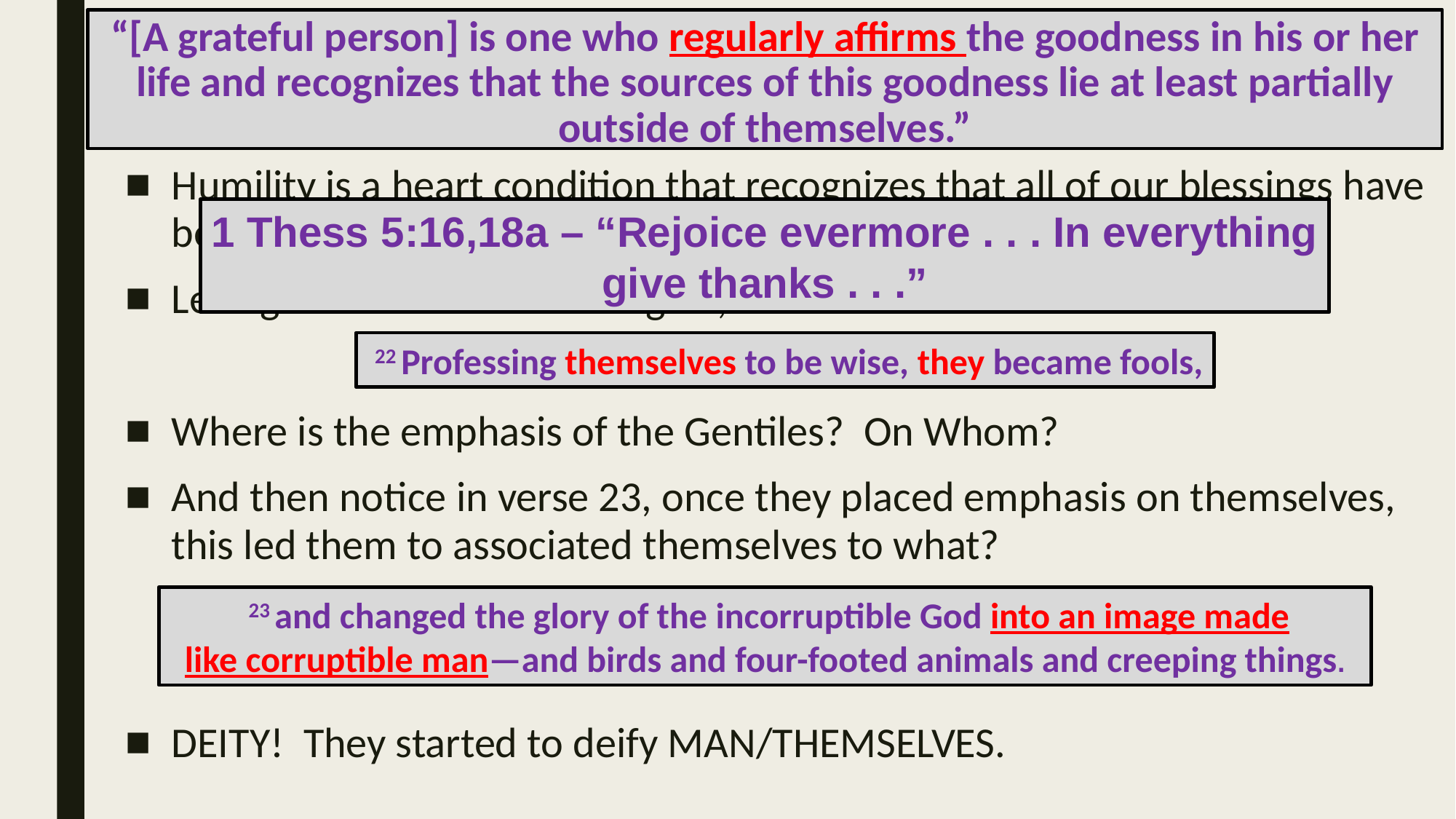

# “[A grateful person] is one who regularly affirms the goodness in his or her life and recognizes that the sources of this goodness lie at least partially outside of themselves.”
Humility is a heart condition that recognizes that all of our blessings have been received, not earned.
Let’s go back to Romans 1 again, and notice this time verse 22.

Where is the emphasis of the Gentiles?  On Whom?
And then notice in verse 23, once they placed emphasis on themselves, this led them to associated themselves to what?

DEITY!  They started to deify MAN/THEMSELVES.
1 Thess 5:16,18a – “Rejoice evermore . . . In everything
give thanks . . .”
 22 Professing themselves to be wise, they became fools,
 23 and changed the glory of the incorruptible God into an image made like corruptible man—and birds and four-footed animals and creeping things.